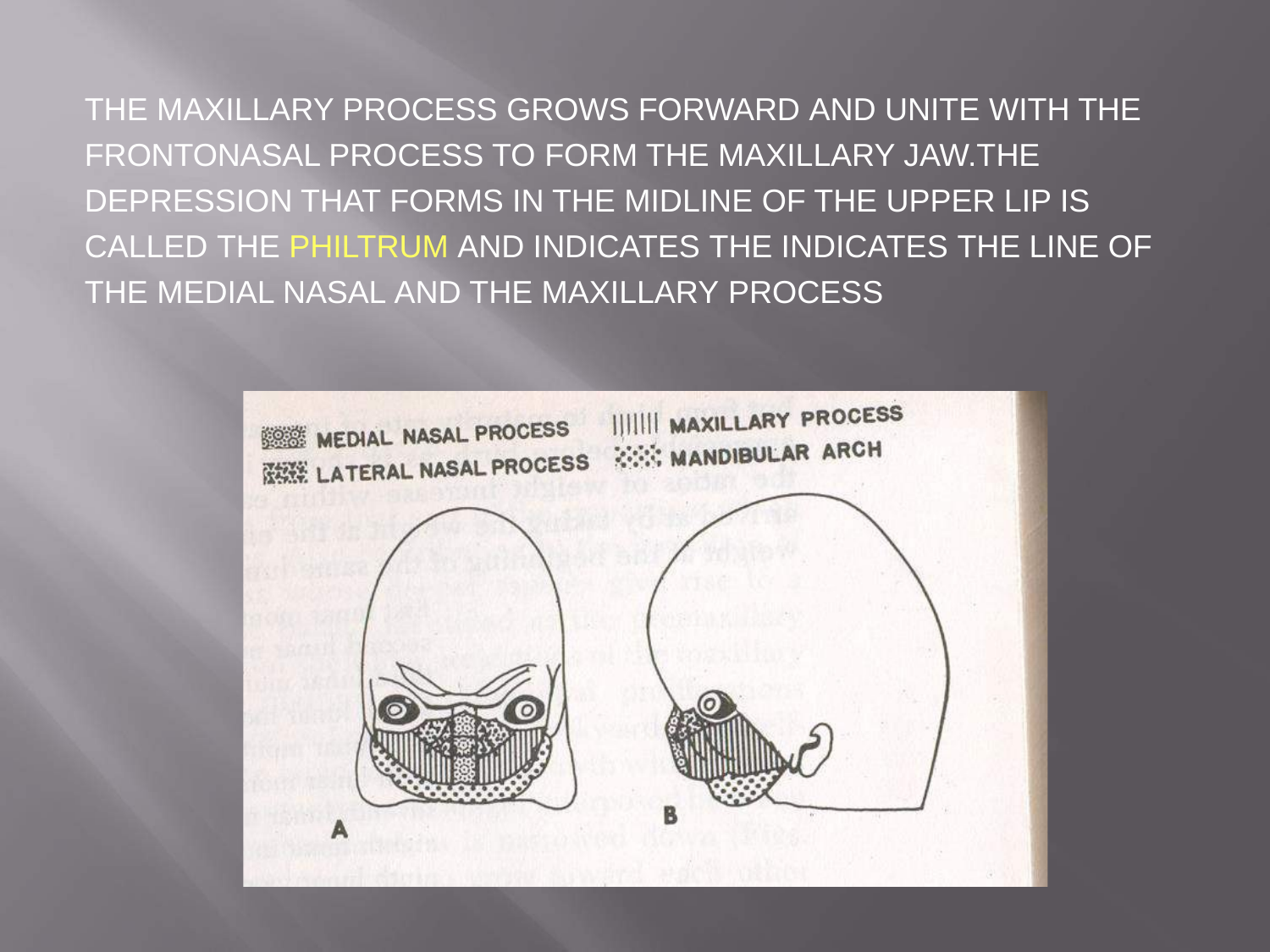

THE MAXILLARY PROCESS GROWS FORWARD AND UNITE WITH THE  FRONTONASAL PROCESS TO FORM THE MAXILLARY JAW.THE  DEPRESSION THAT FORMS IN THE MIDLINE OF THE UPPER LIP IS  CALLED THE PHILTRUM AND INDICATES THE INDICATES THE LINE OF  THE MEDIAL NASAL AND THE MAXILLARY PROCESS